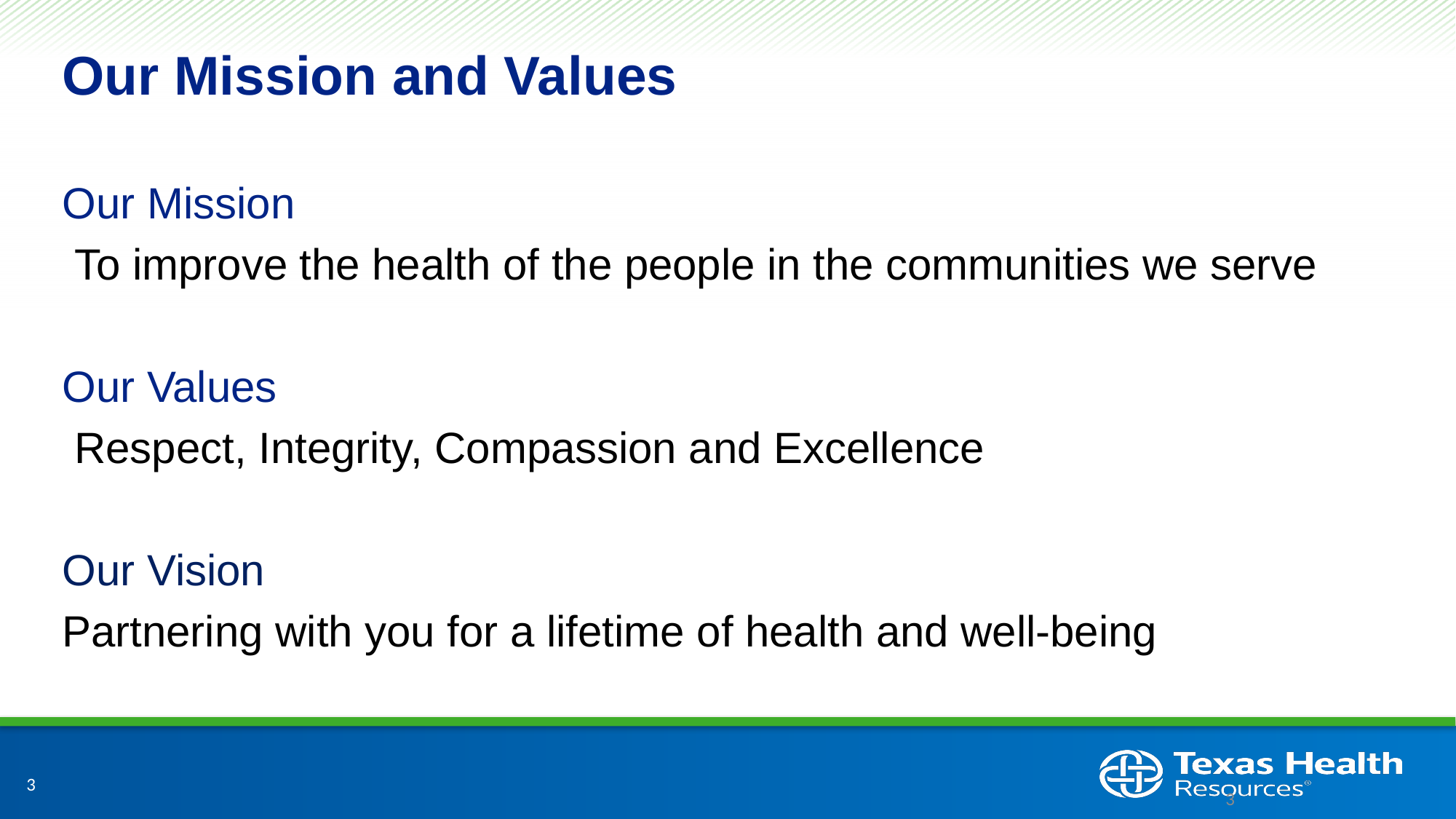

# Our Mission and Values
Our Mission
 To improve the health of the people in the communities we serve

Our Values
 Respect, Integrity, Compassion and Excellence

Our Vision
Partnering with you for a lifetime of health and well-being
3